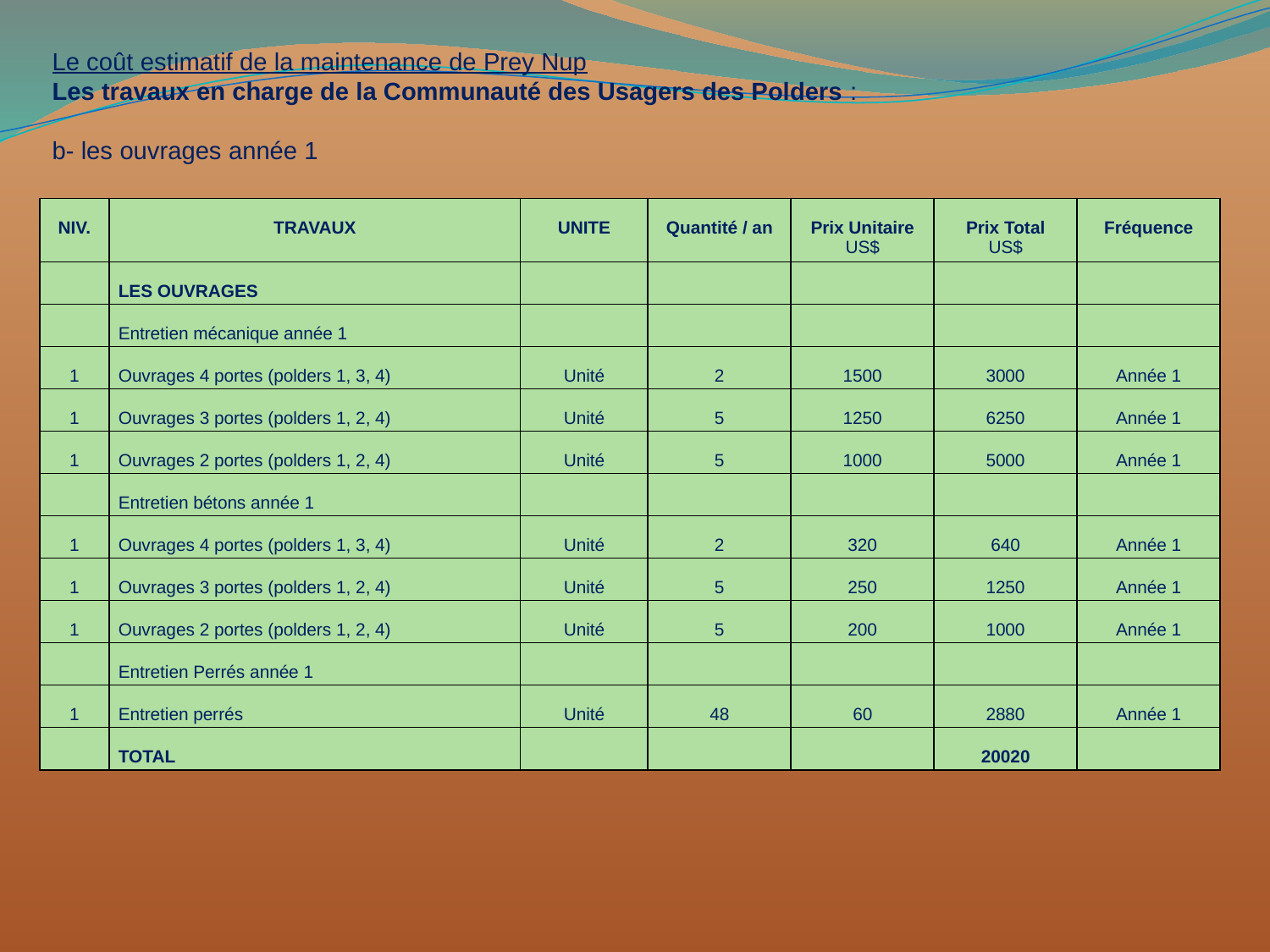

Le coût estimatif de la maintenance de Prey Nup
Les travaux en charge de la Communauté des Usagers des Polders :

b- les ouvrages année 1
| NIV. | TRAVAUX | UNITE | Quantité / an | Prix Unitaire US$ | Prix Total US$ | Fréquence |
| --- | --- | --- | --- | --- | --- | --- |
|  | LES OUVRAGES |  |  |  |  |  |
|  | Entretien mécanique année 1 |  |  |  |  |  |
| 1 | Ouvrages 4 portes (polders 1, 3, 4) | Unité | 2 | 1500 | 3000 | Année 1 |
| 1 | Ouvrages 3 portes (polders 1, 2, 4) | Unité | 5 | 1250 | 6250 | Année 1 |
| 1 | Ouvrages 2 portes (polders 1, 2, 4) | Unité | 5 | 1000 | 5000 | Année 1 |
|  | Entretien bétons année 1 |  |  |  |  |  |
| 1 | Ouvrages 4 portes (polders 1, 3, 4) | Unité | 2 | 320 | 640 | Année 1 |
| 1 | Ouvrages 3 portes (polders 1, 2, 4) | Unité | 5 | 250 | 1250 | Année 1 |
| 1 | Ouvrages 2 portes (polders 1, 2, 4) | Unité | 5 | 200 | 1000 | Année 1 |
|  | Entretien Perrés année 1 |  |  |  |  |  |
| 1 | Entretien perrés | Unité | 48 | 60 | 2880 | Année 1 |
|  | TOTAL |  |  |  | 20020 |  |